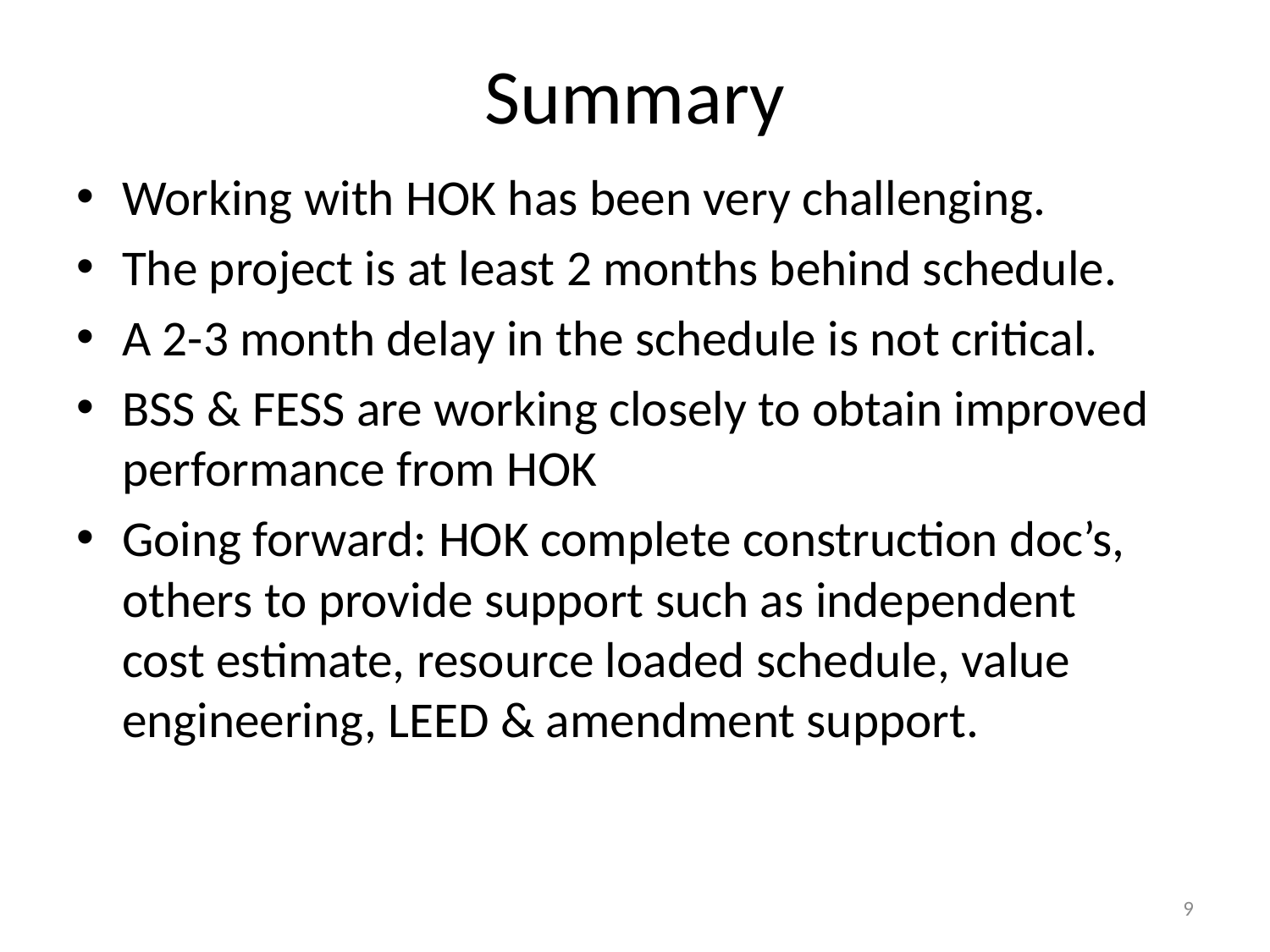

# Summary
Working with HOK has been very challenging.
The project is at least 2 months behind schedule.
A 2-3 month delay in the schedule is not critical.
BSS & FESS are working closely to obtain improved performance from HOK
Going forward: HOK complete construction doc’s, others to provide support such as independent cost estimate, resource loaded schedule, value engineering, LEED & amendment support.
9